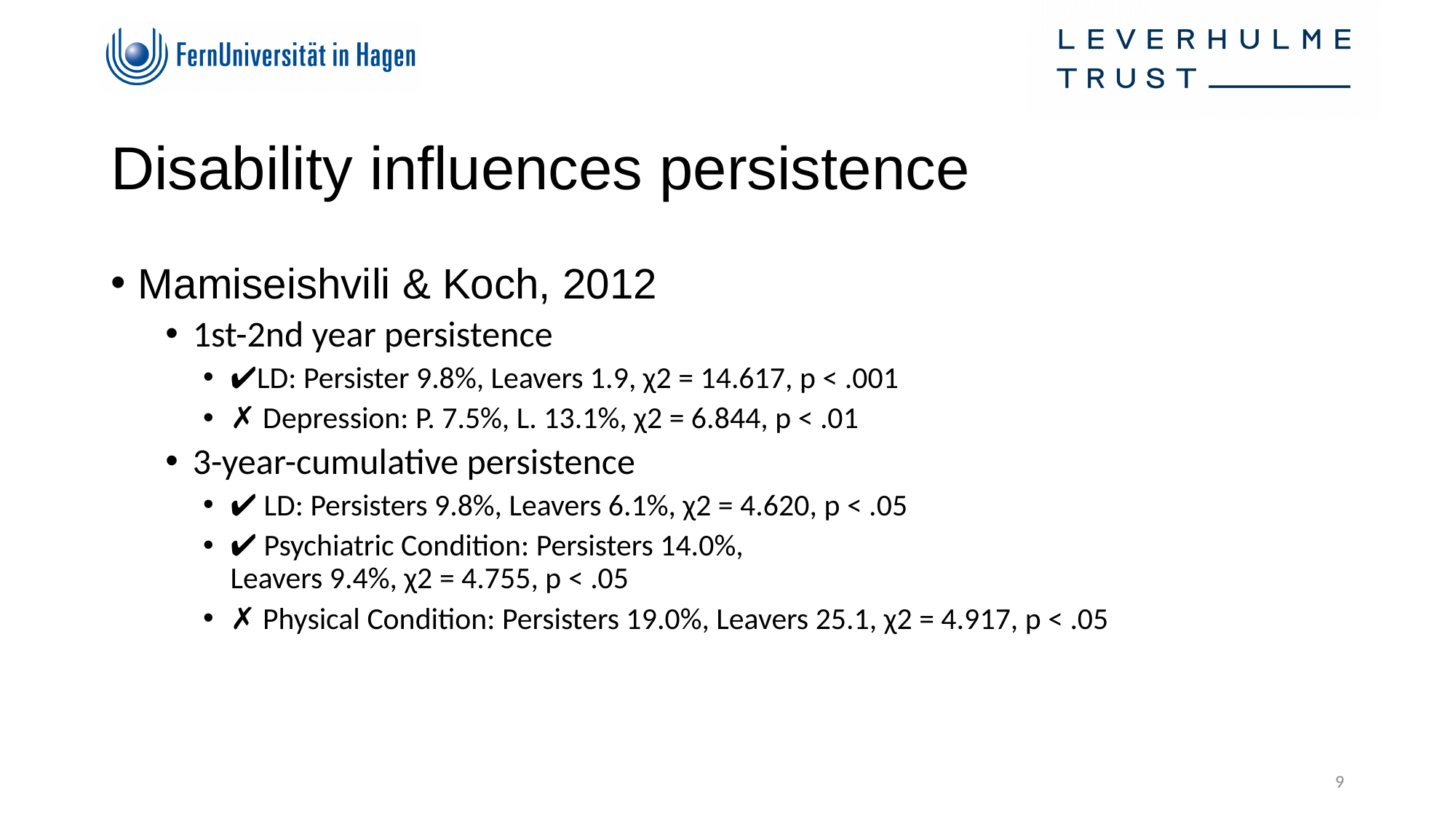

# Disability influences persistence
Mamiseishvili & Koch, 2012
1st-2nd year persistence
✔LD: Persister 9.8%, Leavers 1.9, χ2 = 14.617, p < .001
✗ Depression: P. 7.5%, L. 13.1%, χ2 = 6.844, p < .01
3-year-cumulative persistence
✔ LD: Persisters 9.8%, Leavers 6.1%, χ2 = 4.620, p < .05
✔ Psychiatric Condition: Persisters 14.0%,
Leavers 9.4%, χ2 = 4.755, p < .05
✗ Physical Condition: Persisters 19.0%, Leavers 25.1, χ2 = 4.917, p < .05
9